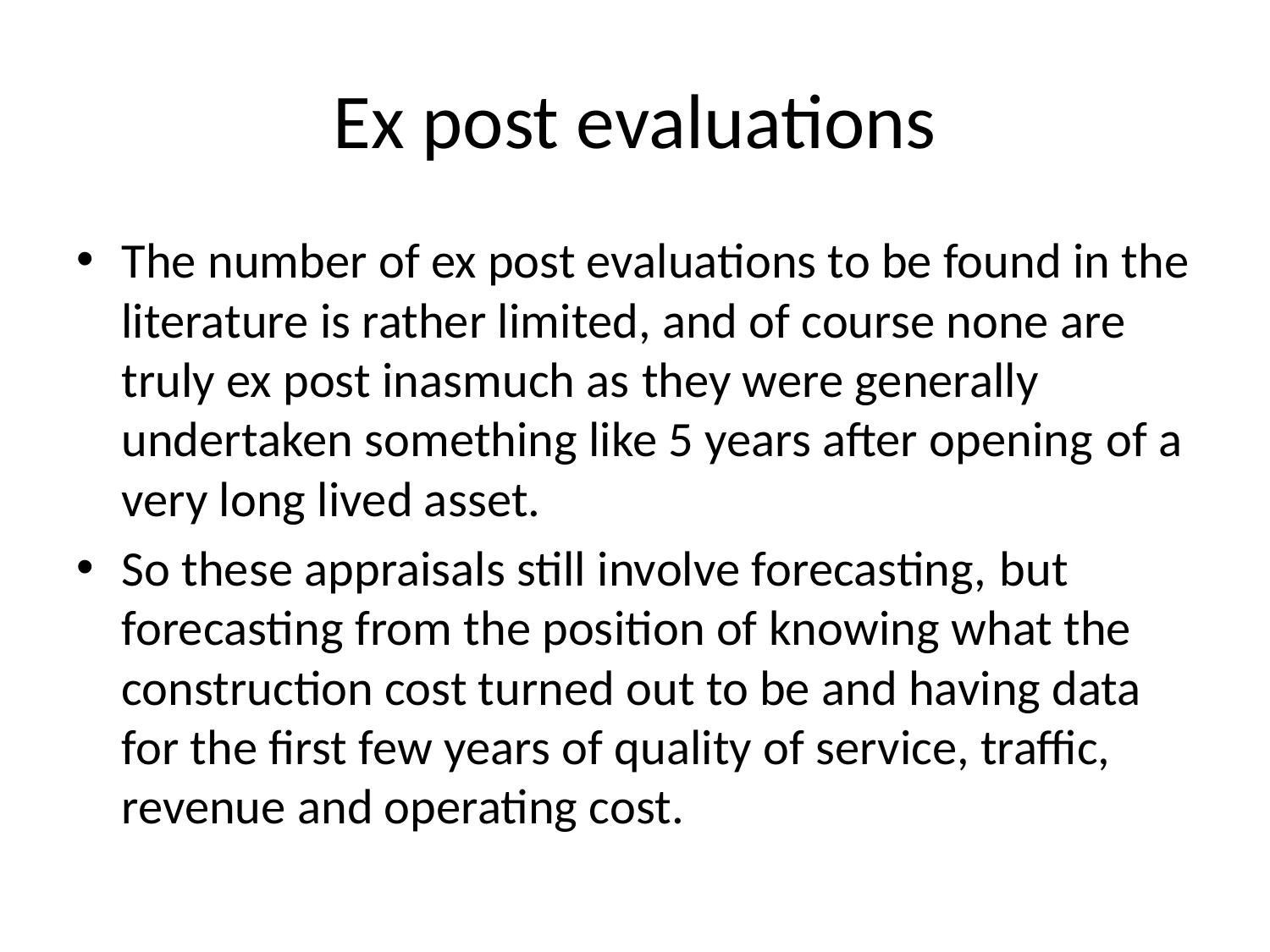

# Ex post evaluations
The number of ex post evaluations to be found in the literature is rather limited, and of course none are truly ex post inasmuch as they were generally undertaken something like 5 years after opening of a very long lived asset.
So these appraisals still involve forecasting, but forecasting from the position of knowing what the construction cost turned out to be and having data for the first few years of quality of service, traffic, revenue and operating cost.